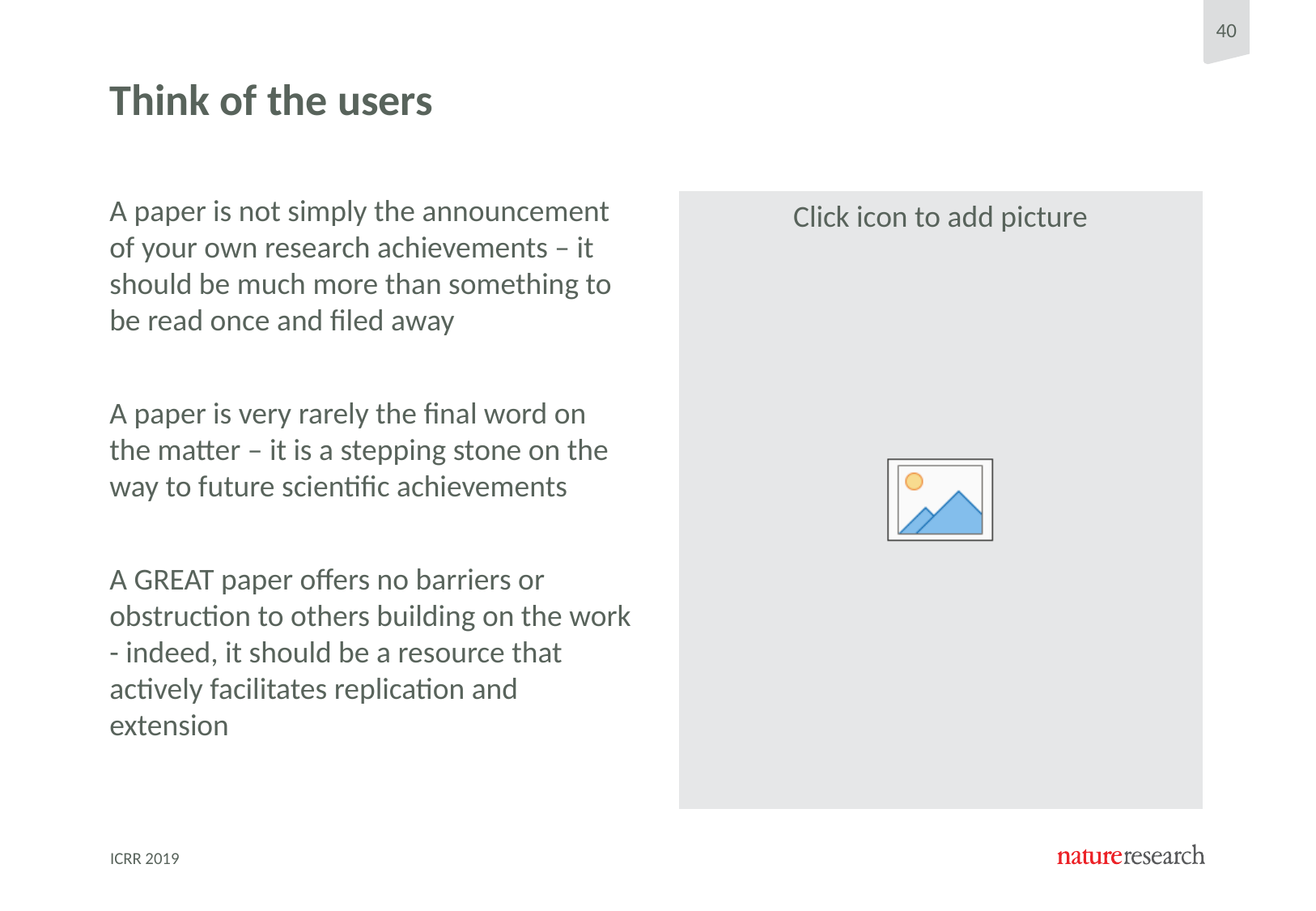

# Think of the users

A paper is not simply the announcement of your own research achievements – it should be much more than something to be read once and filed away

A paper is very rarely the final word on the matter – it is a stepping stone on the way to future scientific achievements

A GREAT paper offers no barriers or obstruction to others building on the work - indeed, it should be a resource that actively facilitates replication and extension